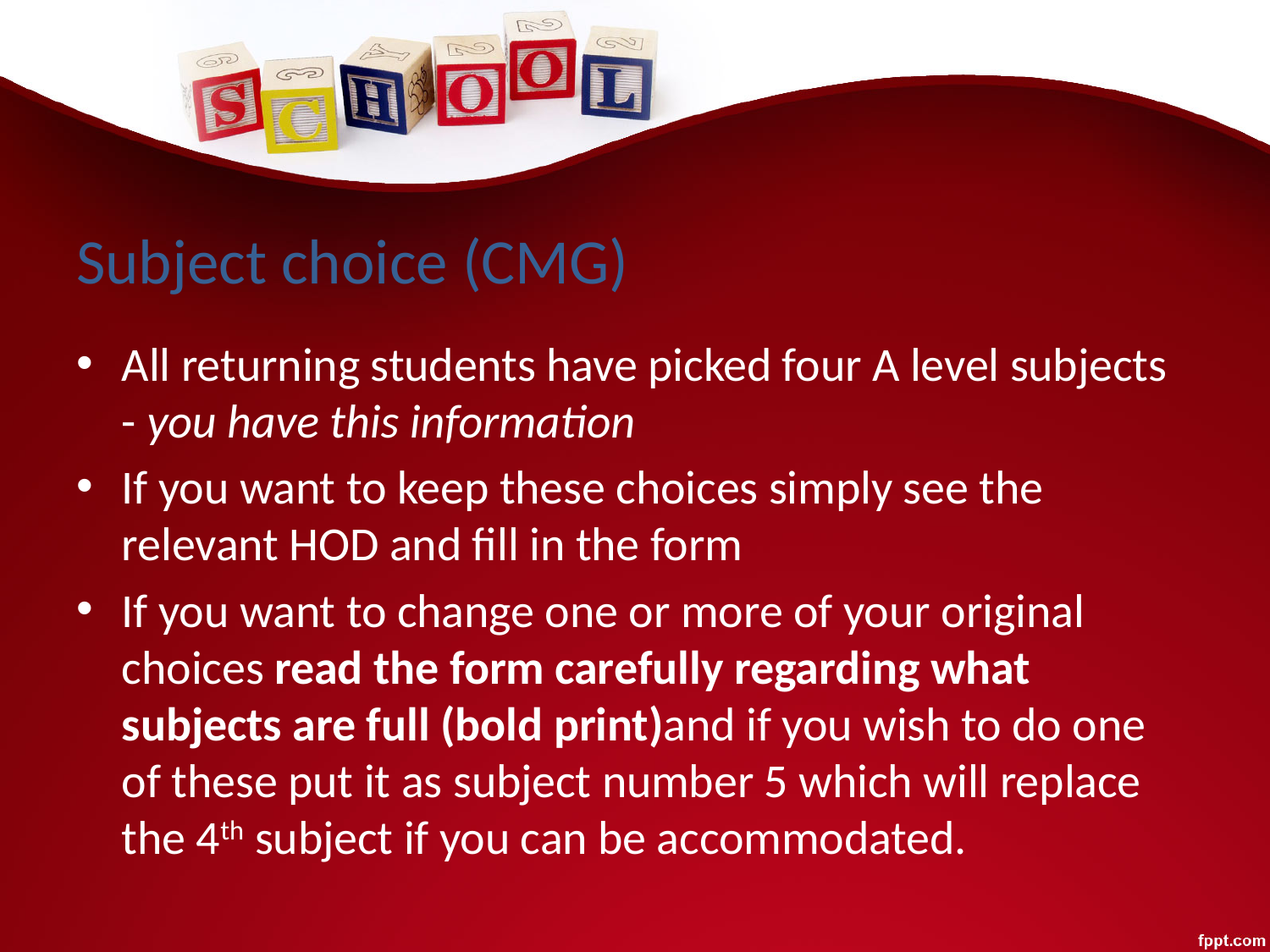

# Subject choice (CMG)
All returning students have picked four A level subjects  - you have this information
If you want to keep these choices simply see the relevant HOD and fill in the form
If you want to change one or more of your original choices read the form carefully regarding what subjects are full (bold print)and if you wish to do one of these put it as subject number 5 which will replace the 4th subject if you can be accommodated.